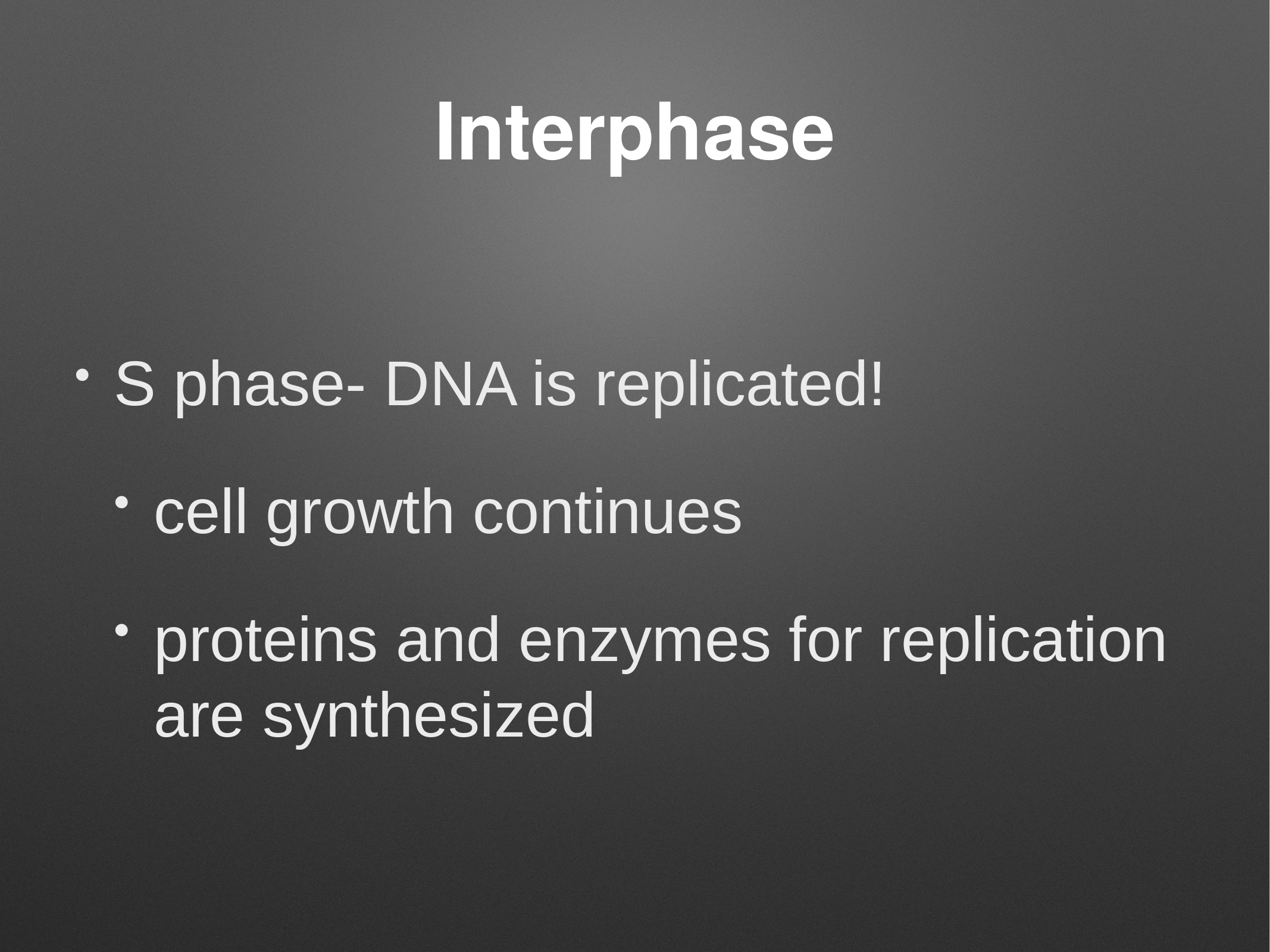

# Interphase
S phase- DNA is replicated!
cell growth continues
proteins and enzymes for replication are synthesized